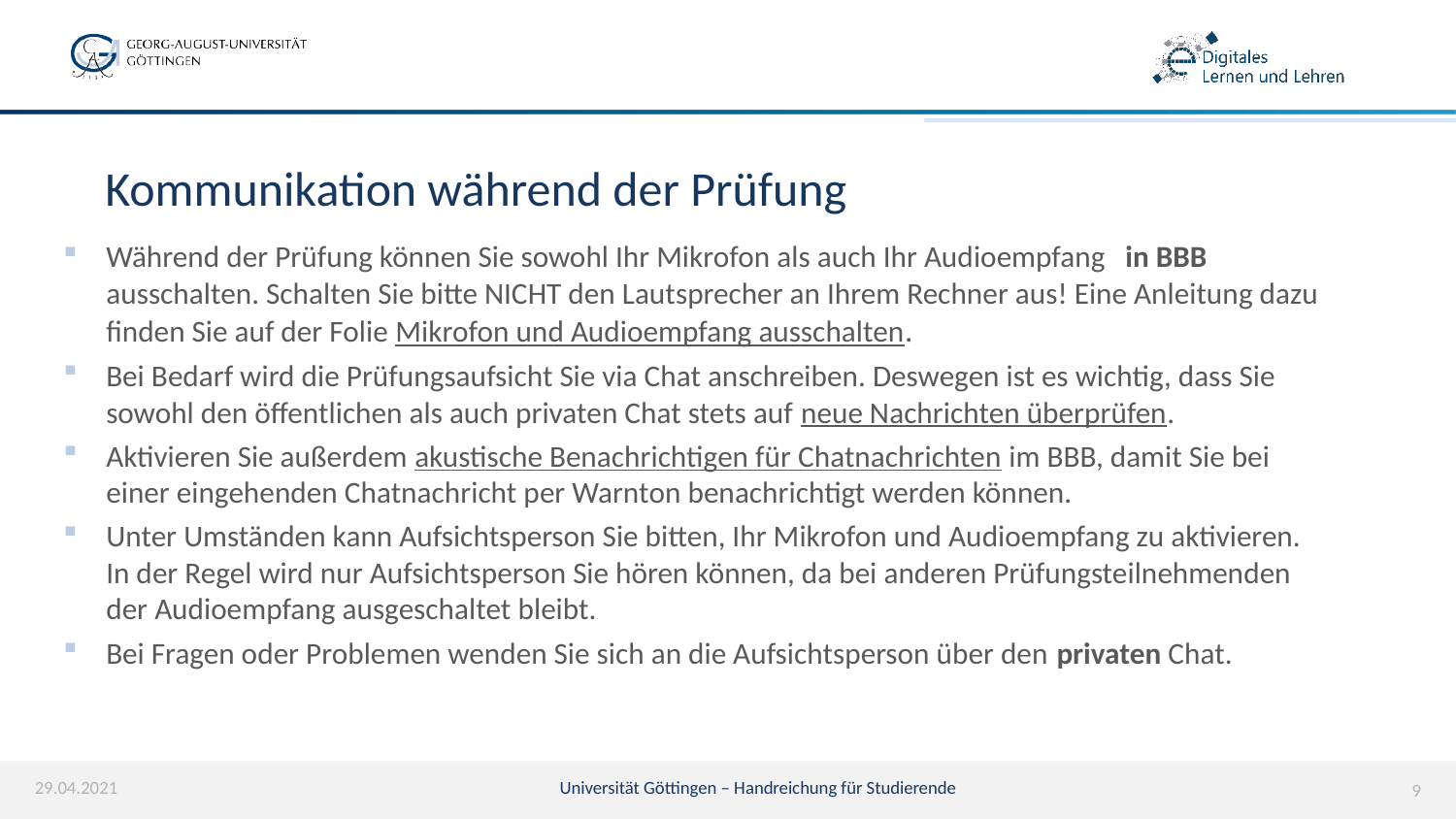

# Kommunikation während der Prüfung
Während der Prüfung können Sie sowohl Ihr Mikrofon als auch Ihr Audioempfang	in BBB ausschalten. Schalten Sie bitte NICHT den Lautsprecher an Ihrem Rechner aus! Eine Anleitung dazu finden Sie auf der Folie Mikrofon und Audioempfang ausschalten.
Bei Bedarf wird die Prüfungsaufsicht Sie via Chat anschreiben. Deswegen ist es wichtig, dass Sie sowohl den öffentlichen als auch privaten Chat stets auf neue Nachrichten überprüfen.
Aktivieren Sie außerdem akustische Benachrichtigen für Chatnachrichten im BBB, damit Sie bei einer eingehenden Chatnachricht per Warnton benachrichtigt werden können.
Unter Umständen kann Aufsichtsperson Sie bitten, Ihr Mikrofon und Audioempfang zu aktivieren. In der Regel wird nur Aufsichtsperson Sie hören können, da bei anderen Prüfungsteilnehmenden der Audioempfang ausgeschaltet bleibt.
Bei Fragen oder Problemen wenden Sie sich an die Aufsichtsperson über den privaten Chat.
29.04.2021
Universität Göttingen – Handreichung für Studierende
9